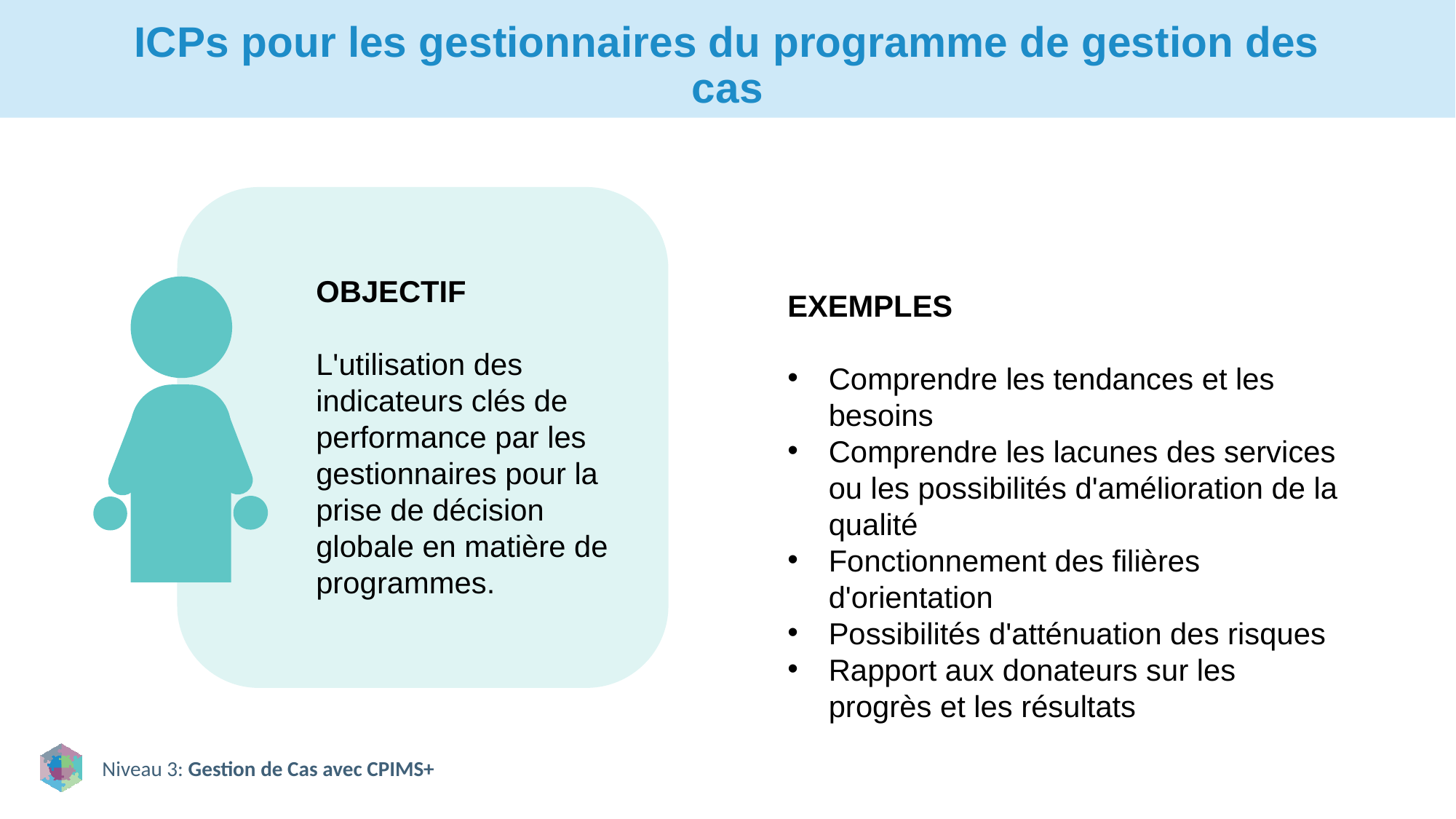

# ICPs pour les gestionnaires du programme de gestion des cas

OBJECTIF

L'utilisation des indicateurs clés de performance par les gestionnaires pour la prise de décision globale en matière de programmes.

EXEMPLES

Comprendre les tendances et les besoins
Comprendre les lacunes des services ou les possibilités d'amélioration de la qualité
Fonctionnement des filières d'orientation
Possibilités d'atténuation des risques
Rapport aux donateurs sur les progrès et les résultats